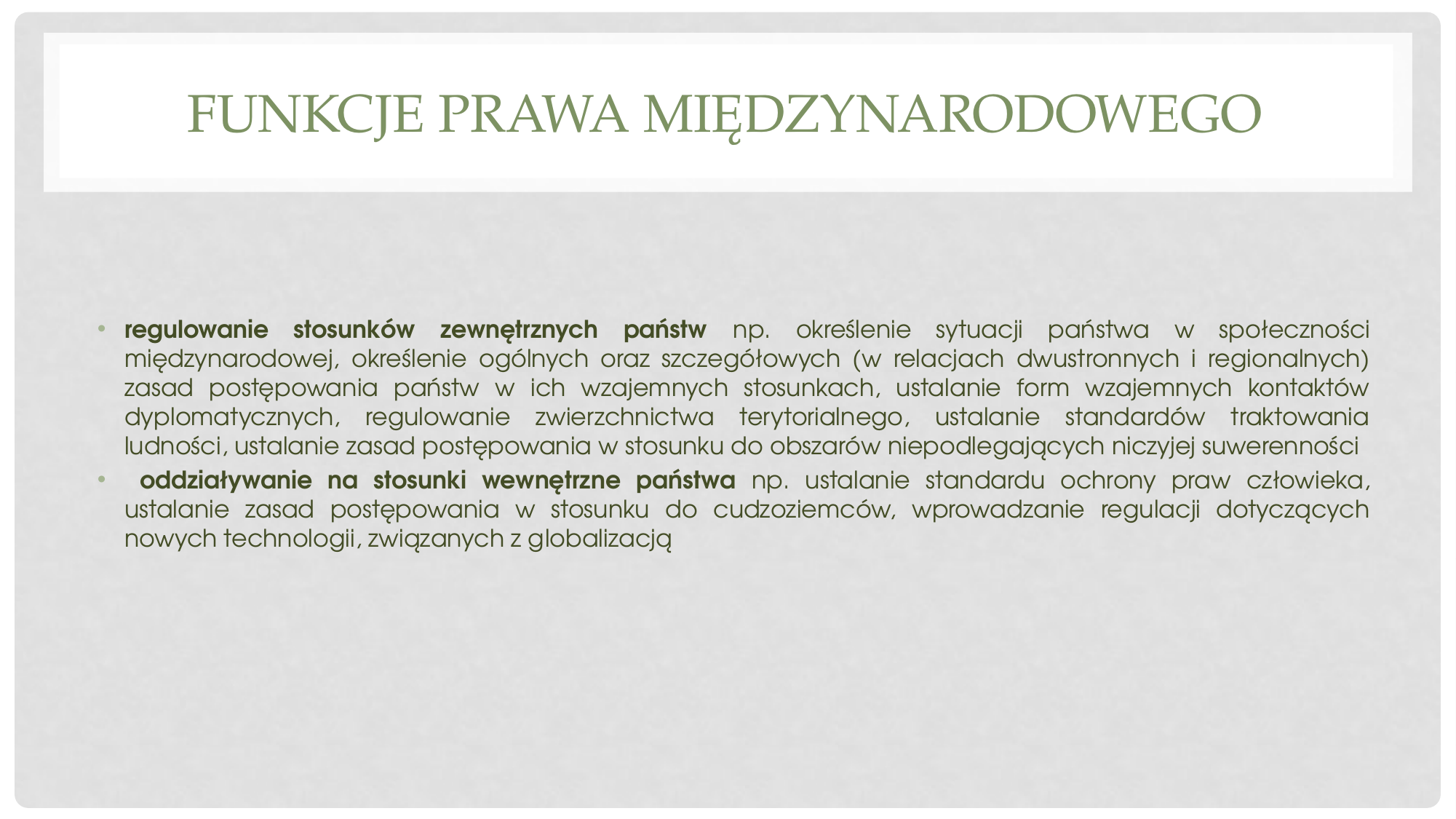

# Funkcje prawa międzynarodowego

regulowanie stosunków zewnętrznych państw np. określenie sytuacji państwa w społeczności międzynarodowej, określenie ogólnych oraz szczegółowych (w relacjach dwustronnych i regionalnych) zasad postępowania państw w ich wzajemnych stosunkach, ustalanie form wzajemnych kontaktów dyplomatycznych, regulowanie zwierzchnictwa terytorialnego, ustalanie standardów traktowania ludności, ustalanie zasad postępowania w stosunku do obszarów niepodlegających niczyjej suwerenności
 oddziaływanie na stosunki wewnętrzne państwa np. ustalanie standardu ochrony praw człowieka, ustalanie zasad postępowania w stosunku do cudzoziemców, wprowadzanie regulacji dotyczących nowych technologii, związanych z globalizacją